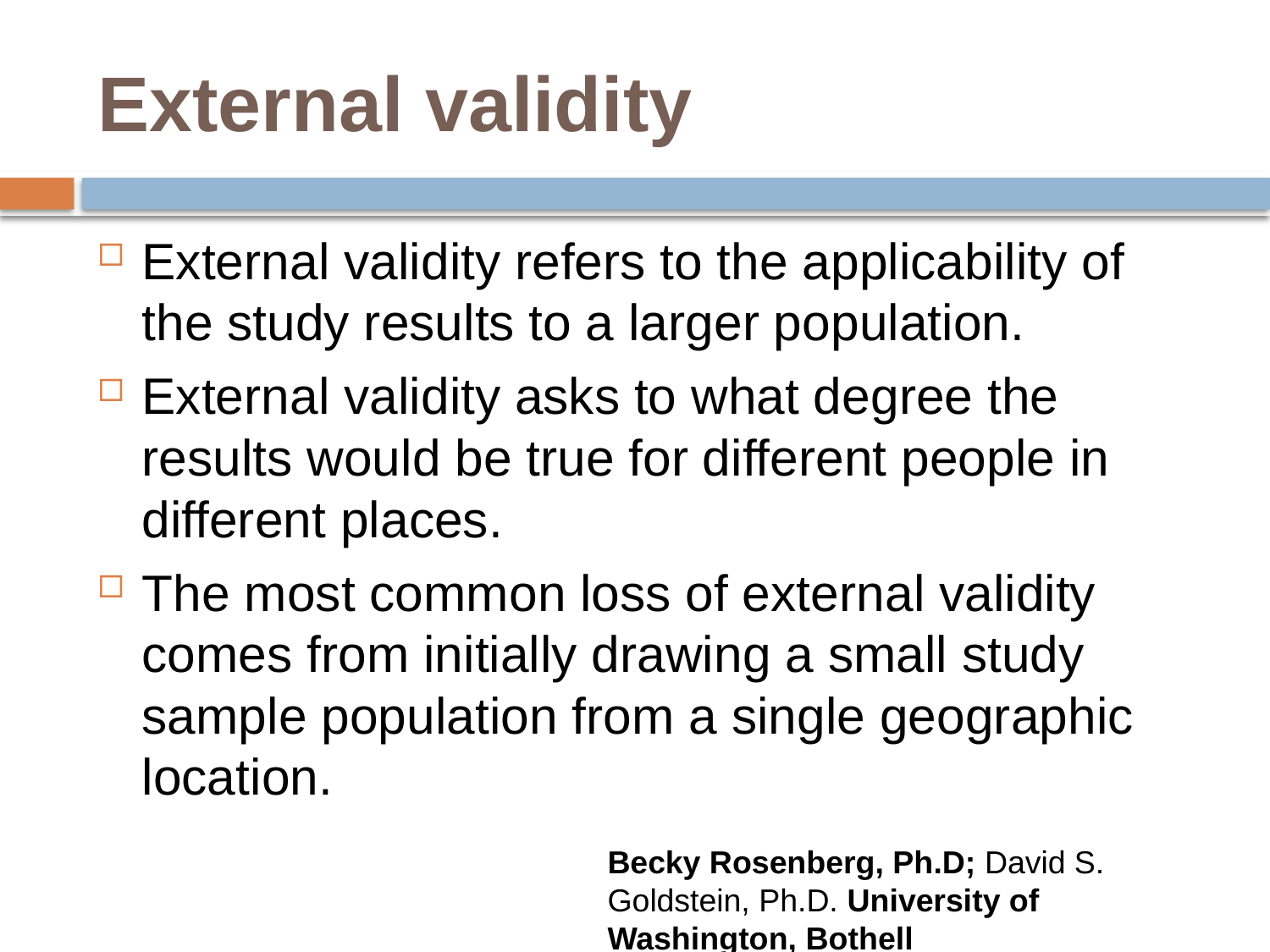

# External validity
External validity refers to the applicability of the study results to a larger population.
External validity asks to what degree the results would be true for different people in different places.
The most common loss of external validity comes from initially drawing a small study sample population from a single geographic location.

Becky Rosenberg, Ph.D; David S. Goldstein, Ph.D. University of Washington, Bothell